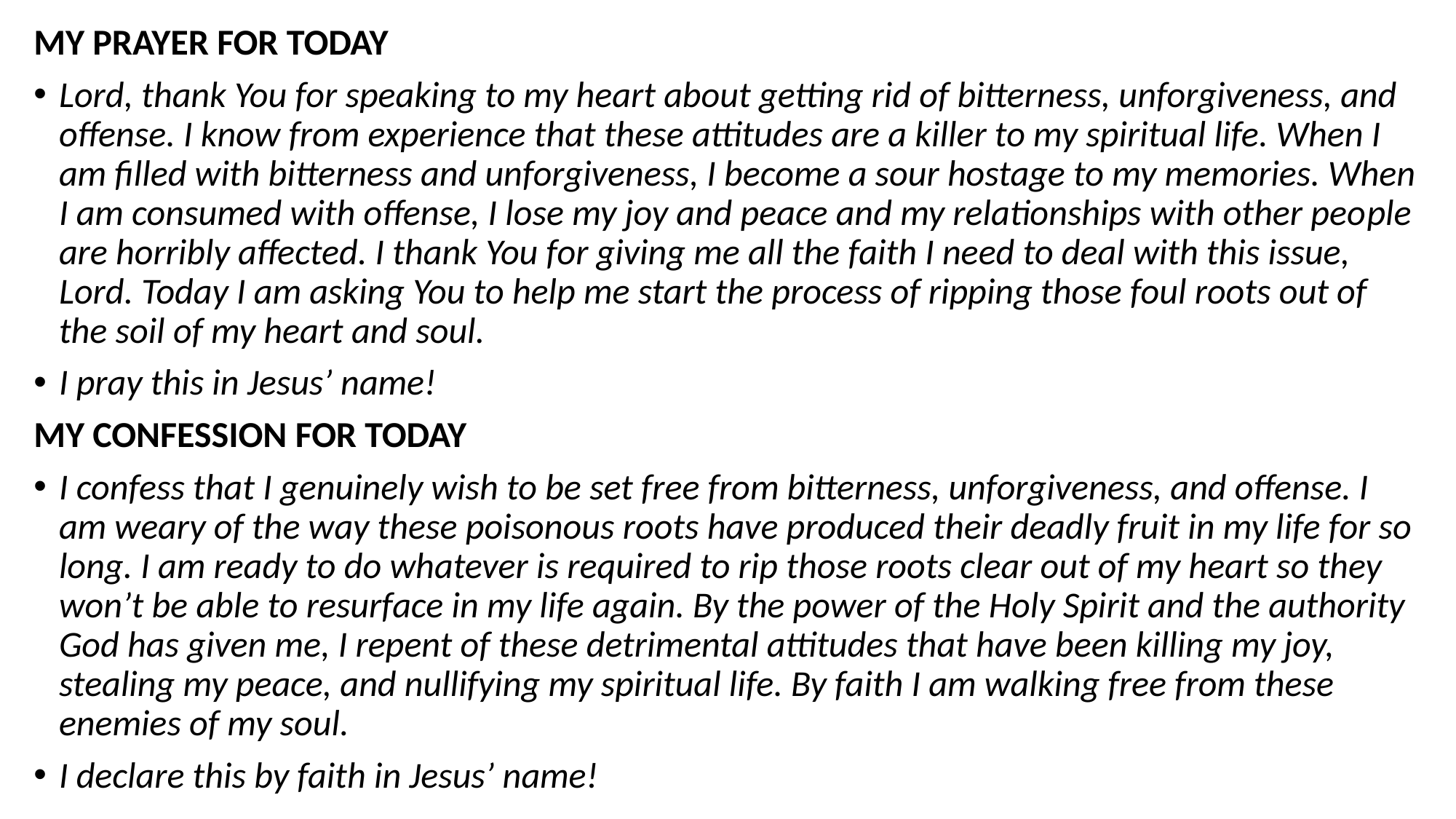

MY PRAYER FOR TODAY
Lord, thank You for speaking to my heart about getting rid of bitterness, unforgiveness, and offense. I know from experience that these attitudes are a killer to my spiritual life. When I am filled with bitterness and unforgiveness, I become a sour hostage to my memories. When I am consumed with offense, I lose my joy and peace and my relationships with other peo­ple are horribly affected. I thank You for giving me all the faith I need to deal with this issue, Lord. Today I am asking You to help me start the process of ripping those foul roots out of the soil of my heart and soul.
I pray this in Jesus’ name!
MY CONFESSION FOR TODAY
I confess that I genuinely wish to be set free from bitterness, unforgiveness, and offense. I am weary of the way these poisonous roots have produced their deadly fruit in my life for so long. I am ready to do whatever is required to rip those roots clear out of my heart so they won’t be able to resurface in my life again. By the power of the Holy Spirit and the authority God has given me, I repent of these detrimental attitudes that have been killing my joy, stealing my peace, and nullifying my spiritual life. By faith I am walking free from these enemies of my soul.
I declare this by faith in Jesus’ name!